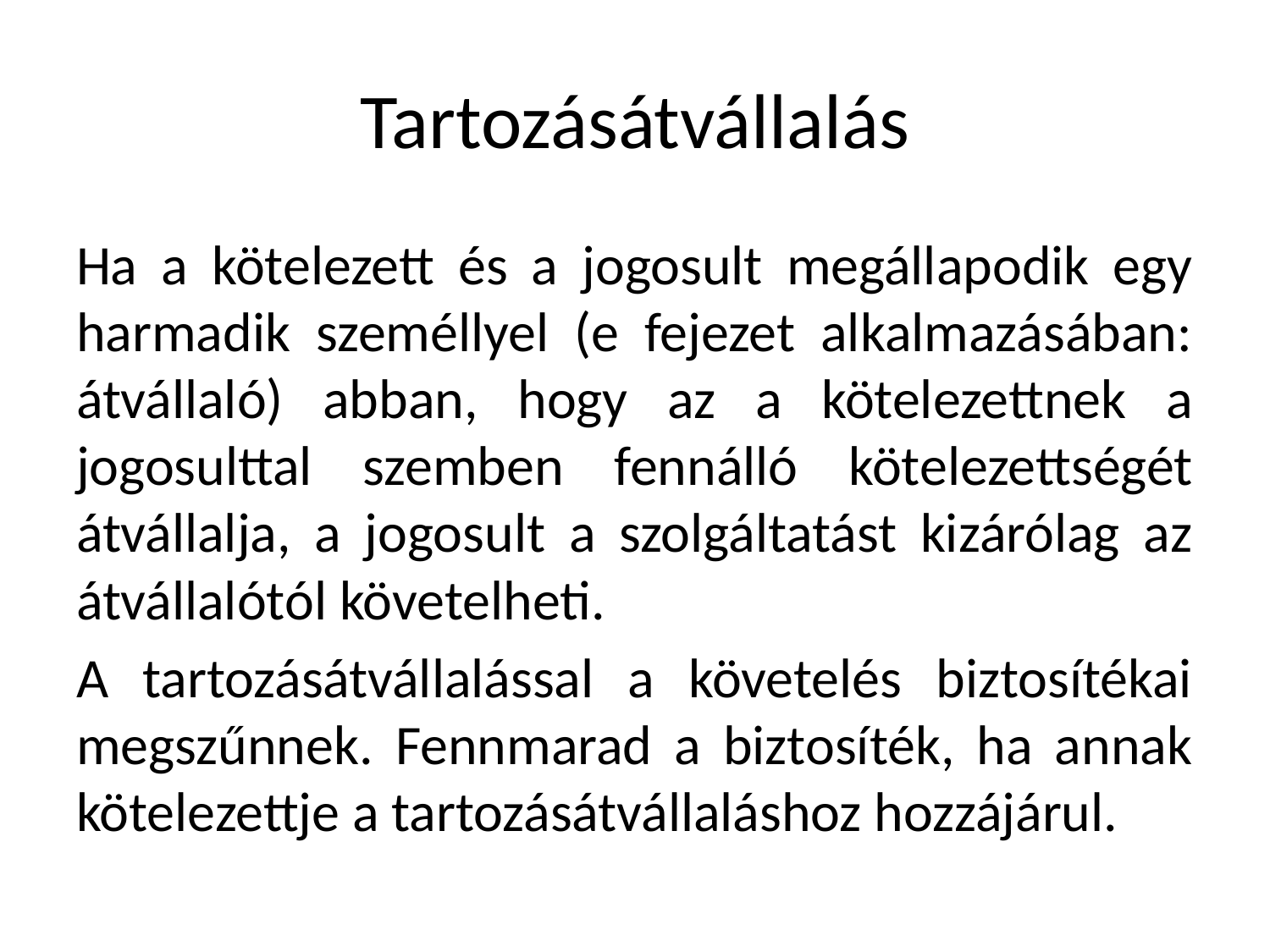

# Tartozásátvállalás
Ha a kötelezett és a jogosult megállapodik egy harmadik személlyel (e fejezet alkalmazásában: átvállaló) abban, hogy az a kötelezettnek a jogosulttal szemben fennálló kötelezettségét átvállalja, a jogosult a szolgáltatást kizárólag az átvállalótól követelheti.
A tartozásátvállalással a követelés biztosítékai megszűnnek. Fennmarad a biztosíték, ha annak kötelezettje a tartozásátvállaláshoz hozzájárul.